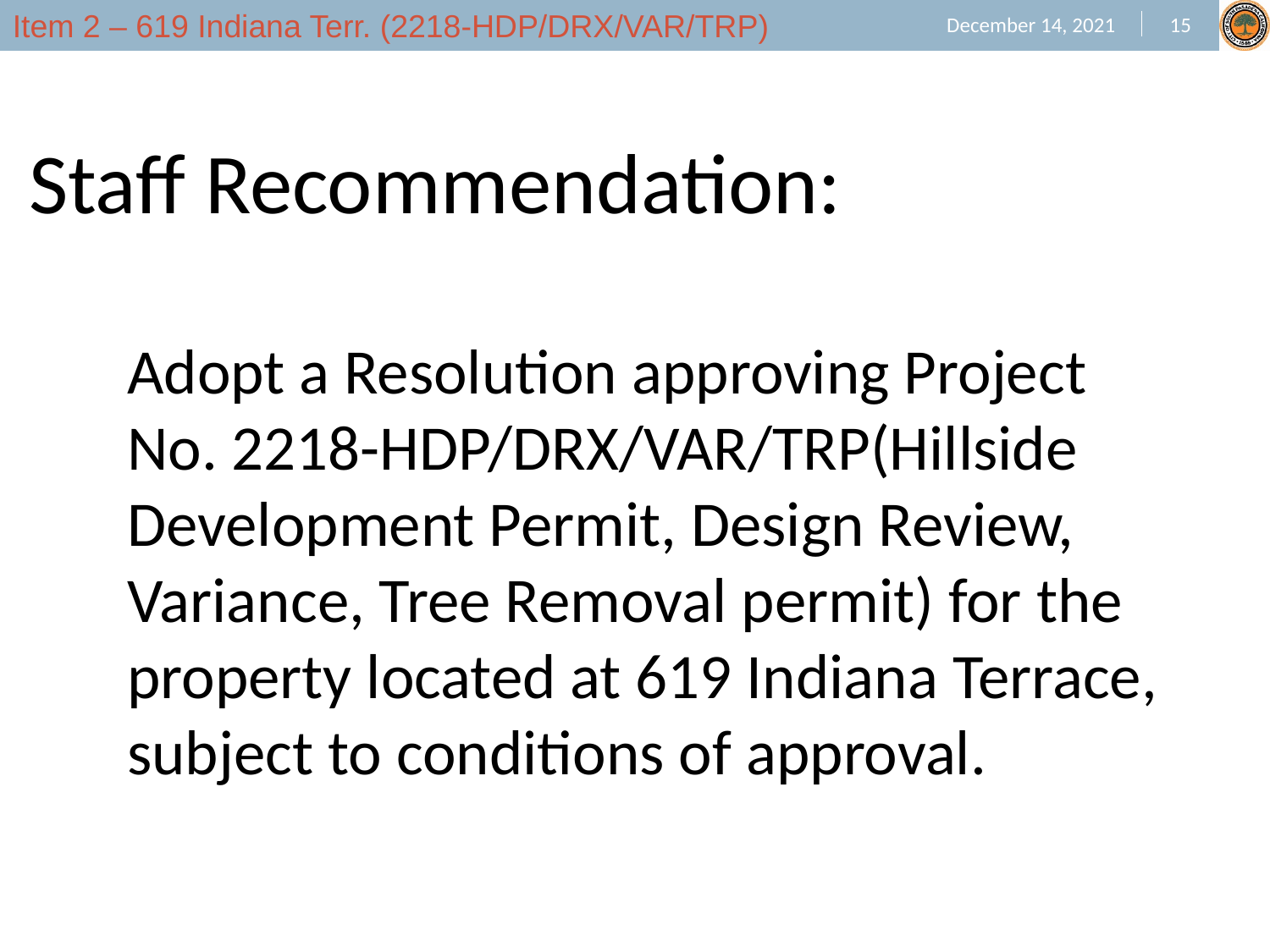

Staff Recommendation:
Adopt a Resolution approving Project No. 2218-HDP/DRX/VAR/TRP(Hillside Development Permit, Design Review,  Variance, Tree Removal permit) for the property located at 619 Indiana Terrace, subject to conditions of approval.